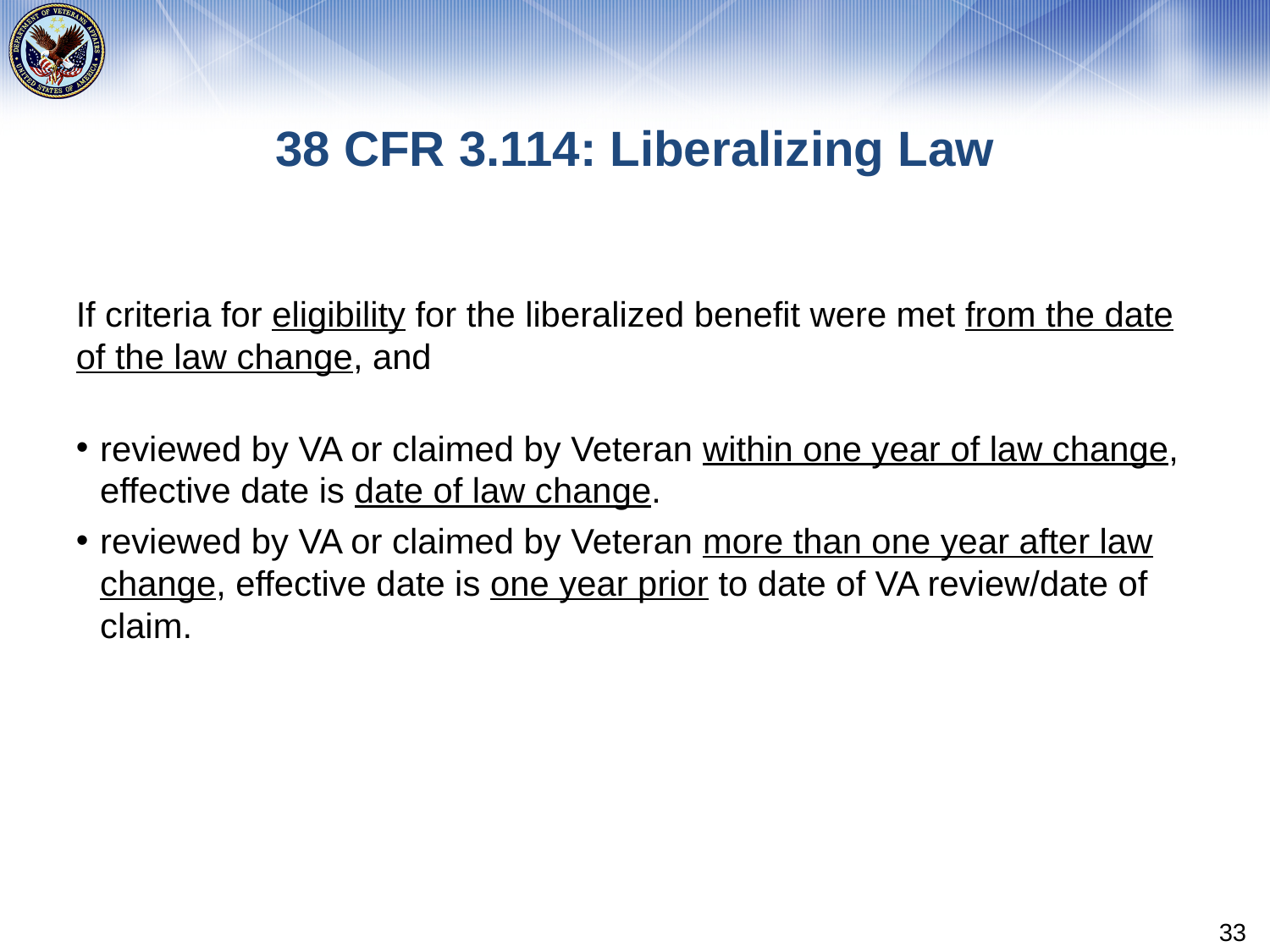

# 38 CFR 3.114: Liberalizing Law
If criteria for eligibility for the liberalized benefit were met from the date of the law change, and
reviewed by VA or claimed by Veteran within one year of law change, effective date is date of law change.
reviewed by VA or claimed by Veteran more than one year after law change, effective date is one year prior to date of VA review/date of claim.

33